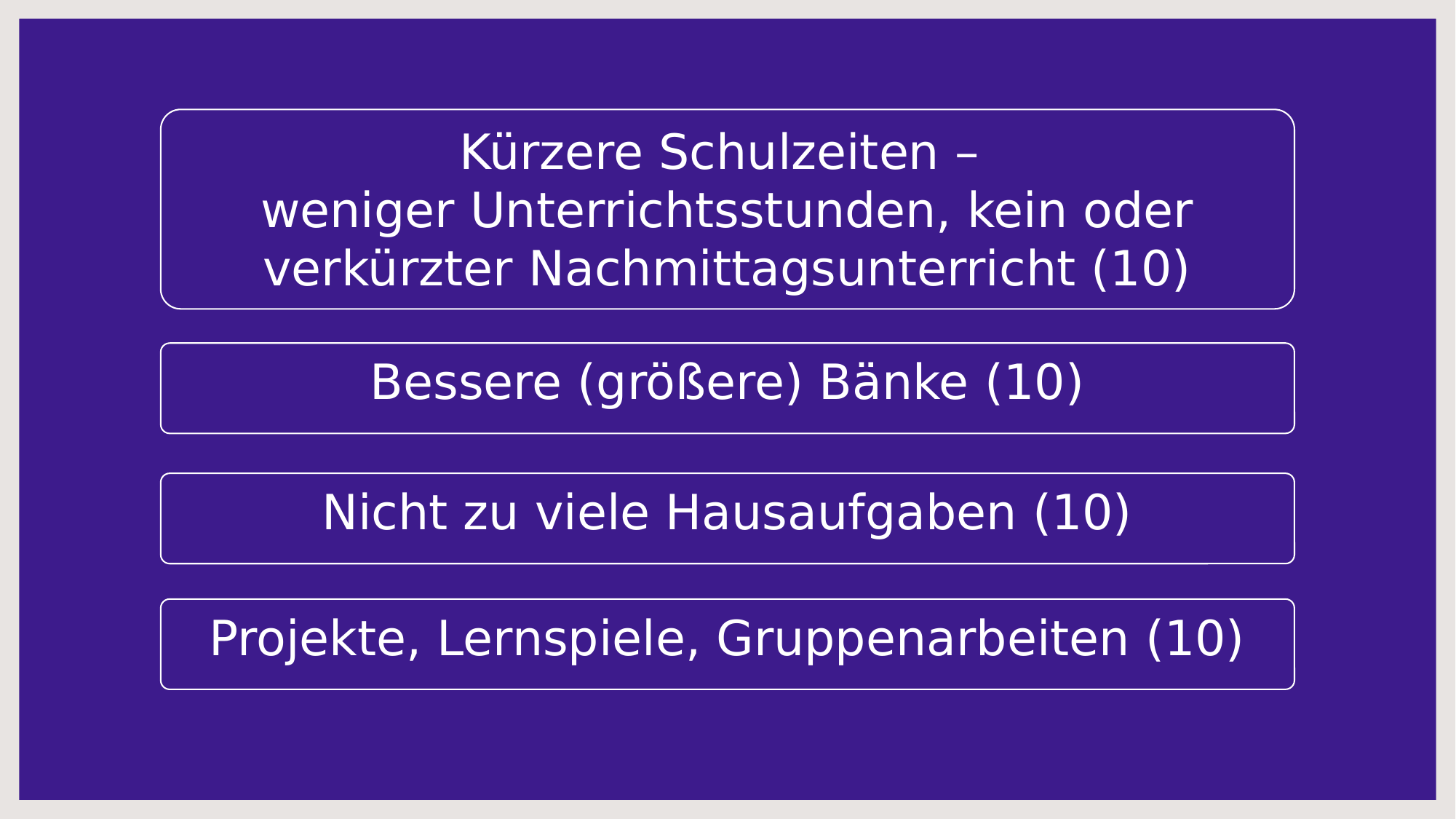

Kürzere Schulzeiten –
weniger Unterrichtsstunden, kein oder verkürzter Nachmittagsunterricht (10)
Bessere (größere) Bänke (10)
Nicht zu viele Hausaufgaben (10)
Projekte, Lernspiele, Gruppenarbeiten (10)